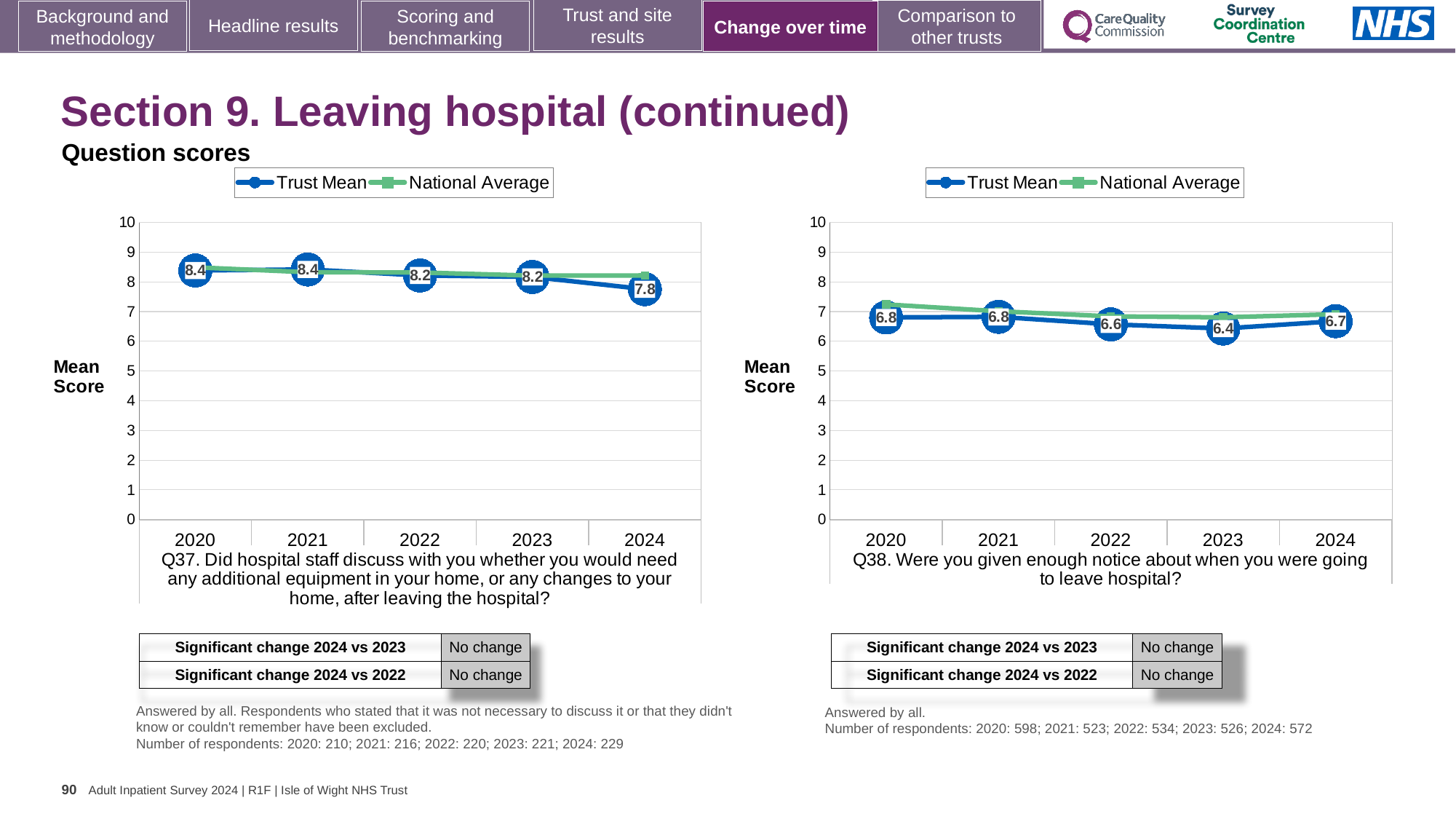

# Section 9. Leaving hospital (continued)
Question scores

### Chart

| Category | Trust Mean | National Average |
|---|---|---|
| 2020 | 8.384335079360847 | 8.490321820569648 |
| 2021 | 8.418911554497349 | 8.325088969043222 |
| 2022 | 8.216331822751277 | 8.316835780272935 |
| 2023 | 8.166561370727594 | 8.211620135815137 |
| 2024 | 7.755330462722042 | 8.2169881909637 |

### Chart

| Category | Trust Mean | National Average |
|---|---|---|
| 2020 | 6.804243218367144 | 7.242264888289665 |
| 2021 | 6.824121731502041 | 7.011623849735098 |
| 2022 | 6.571395976854719 | 6.839223856844479 |
| 2023 | 6.430806904397601 | 6.807026325349589 |
| 2024 | 6.678810997765673 | 6.911855780507437 |
| Significant change 2024 vs 2023 | No change |
| --- | --- |
| Significant change 2024 vs 2022 | No change |
| Significant change 2024 vs 2023 | No change |
| --- | --- |
| Significant change 2024 vs 2022 | No change |
Answered by all. Respondents who stated that it was not necessary to discuss it or that they didn't know or couldn't remember have been excluded.
Number of respondents: 2020: 210; 2021: 216; 2022: 220; 2023: 221; 2024: 229

Answered by all.
Number of respondents: 2020: 598; 2021: 523; 2022: 534; 2023: 526; 2024: 572

90